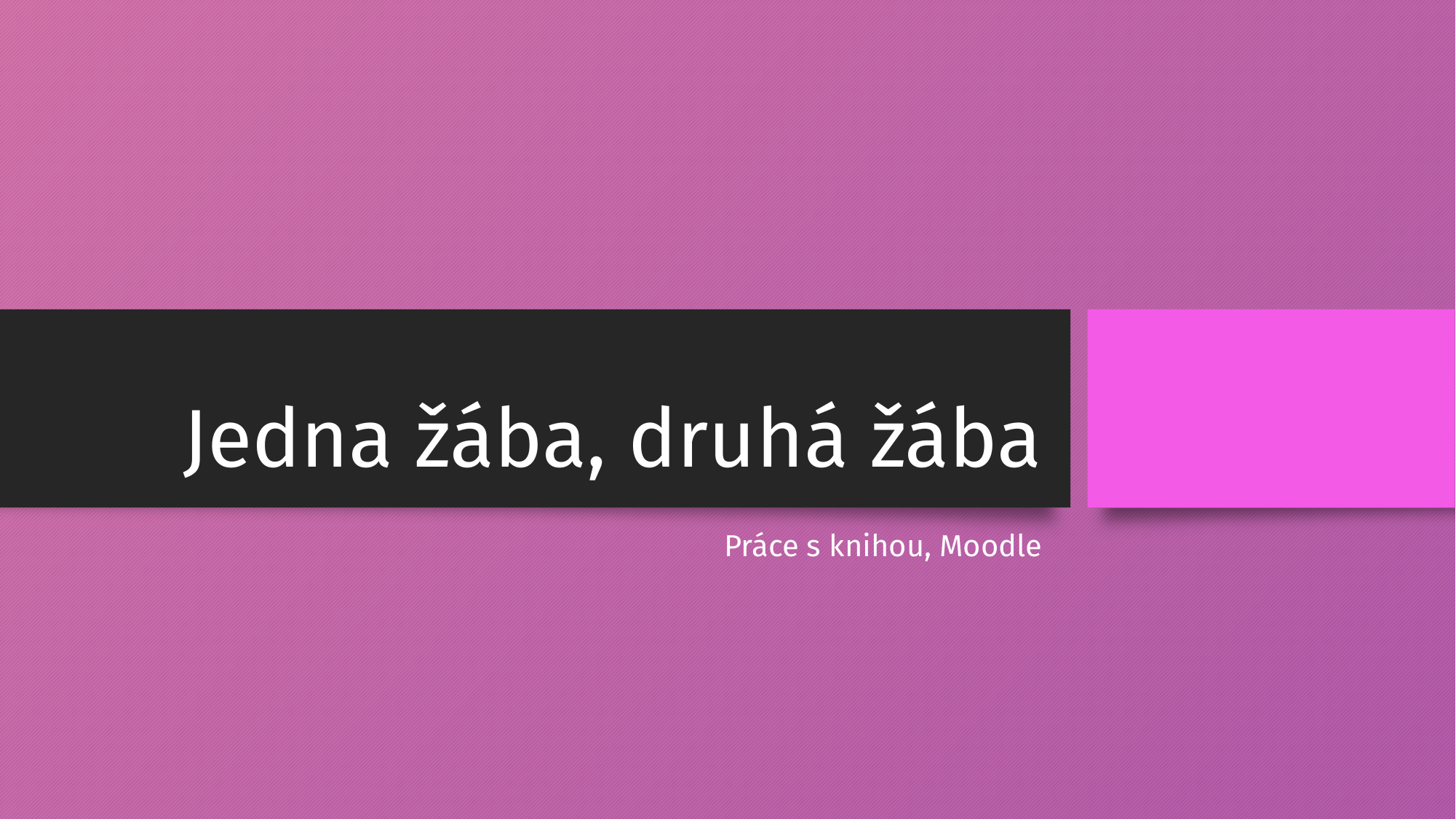

# Jedna žába, druhá žába
Práce s knihou, Moodle